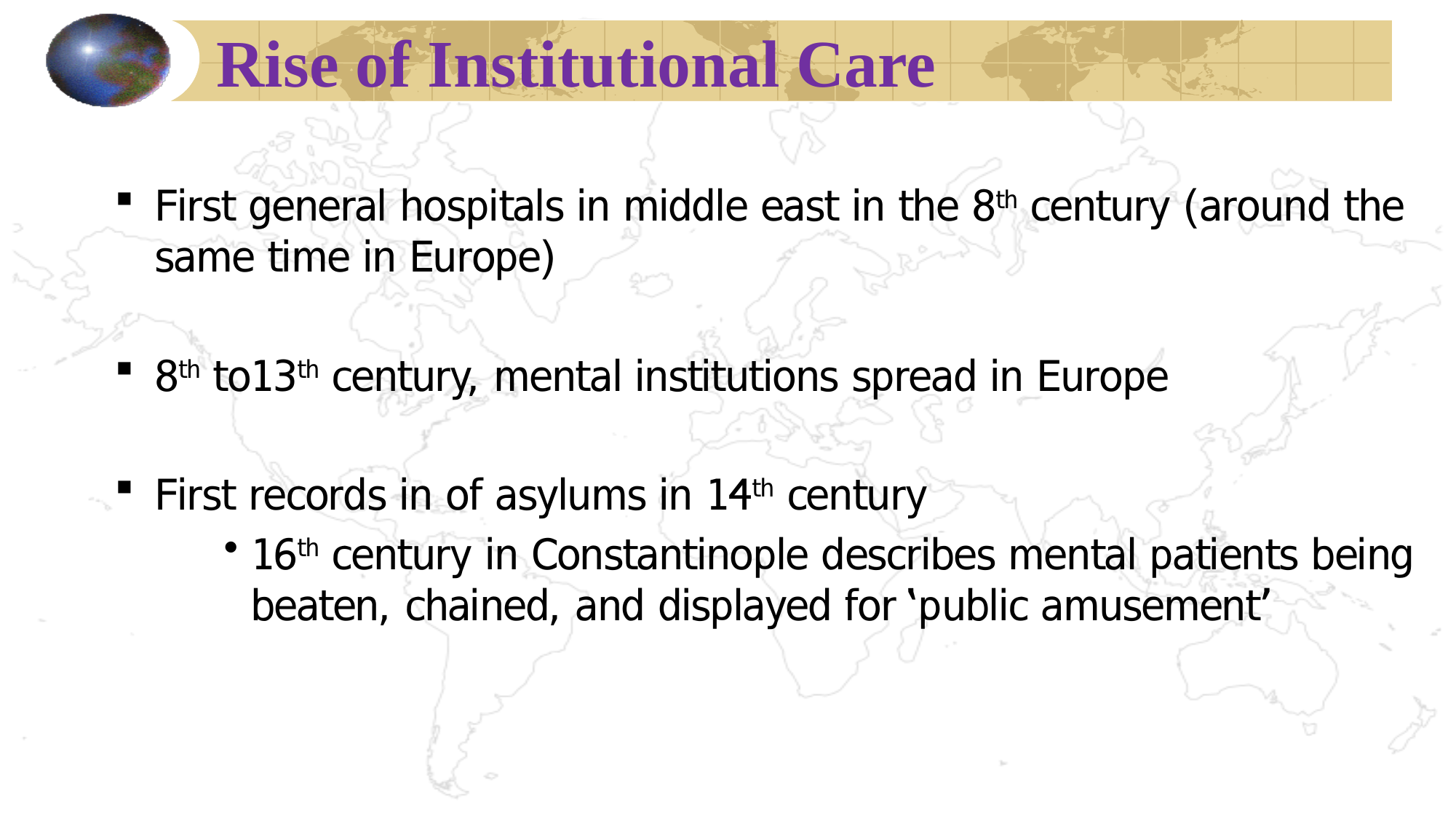

# Rise of Institutional Care
First general hospitals in middle east in the 8th century (around the same time in Europe)

8th to13th century, mental institutions spread in Europe

First records in of asylums in 14th century
16th century in Constantinople describes mental patients being beaten, chained, and displayed for ‘public amusement’